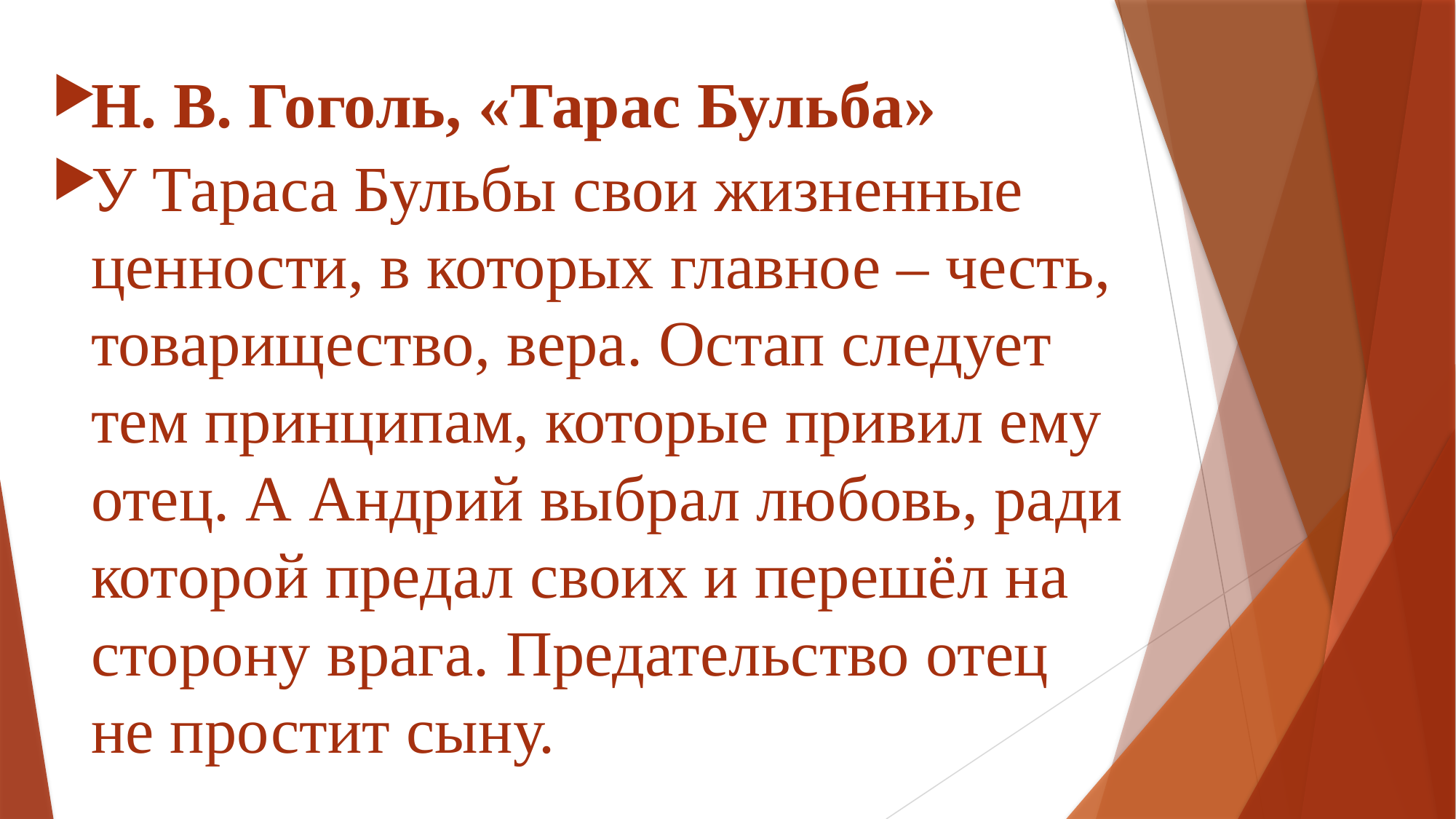

Н. В. Гоголь, «Тарас Бульба»
У Тараса Бульбы свои жизненные ценности, в которых главное – честь, товарищество, вера. Остап следует тем принципам, которые привил ему отец. А Андрий выбрал любовь, ради которой предал своих и перешёл на сторону врага. Предательство отец не простит сыну.